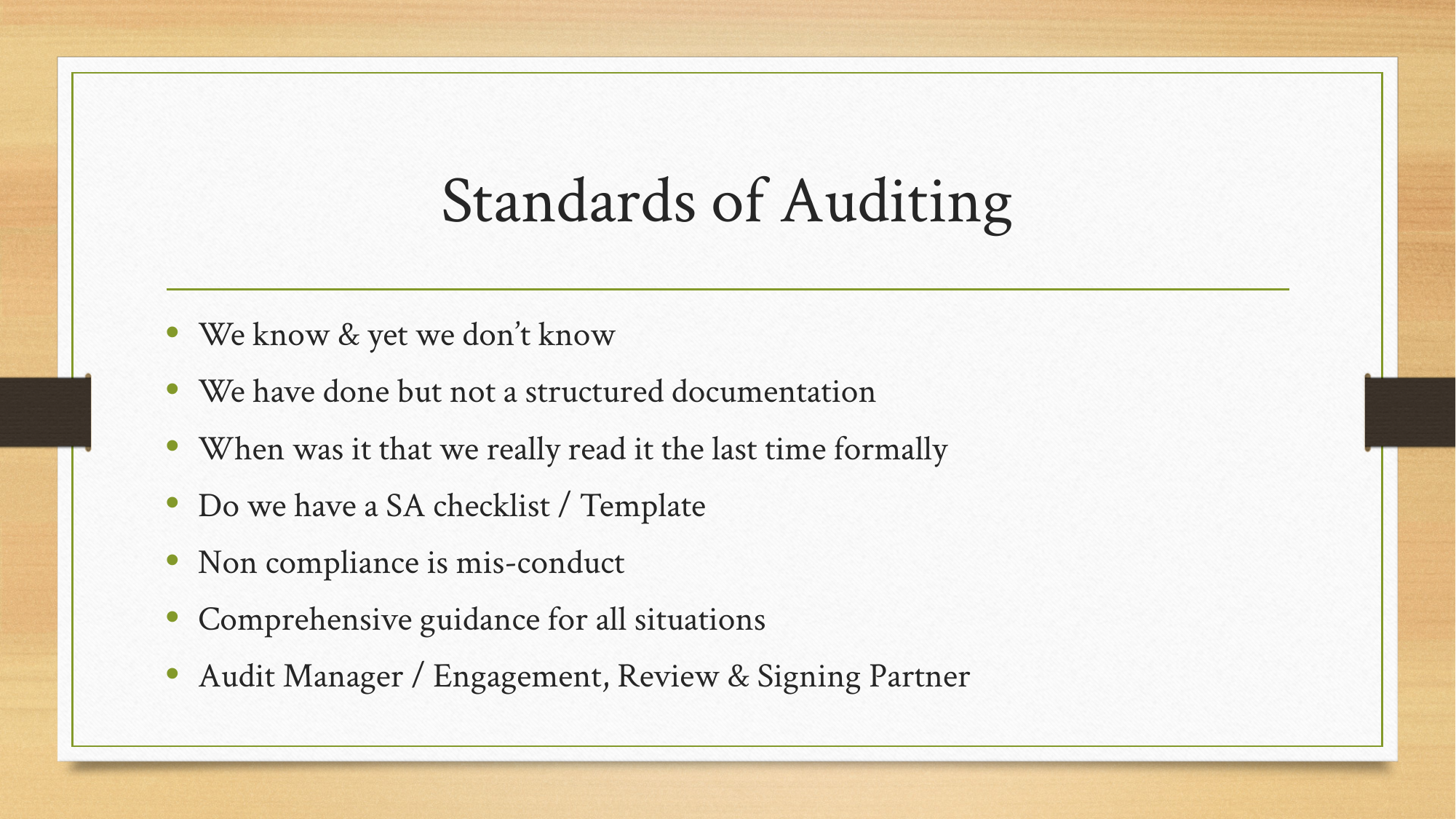

# Standards of Auditing
We know & yet we don’t know
We have done but not a structured documentation
When was it that we really read it the last time formally
Do we have a SA checklist / Template
Non compliance is mis-conduct
Comprehensive guidance for all situations
Audit Manager / Engagement, Review & Signing Partner